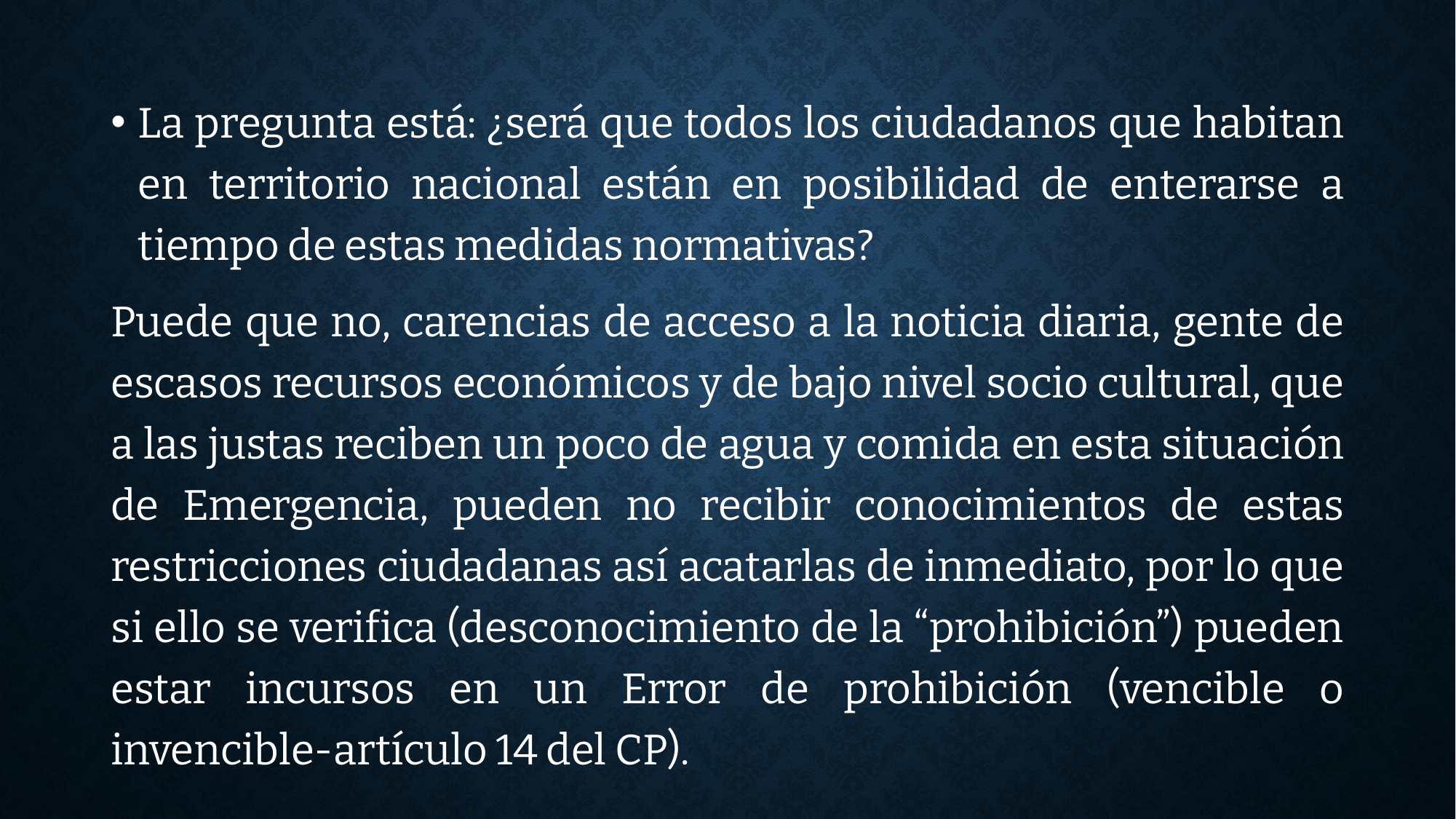

La pregunta está: ¿será que todos los ciudadanos que habitan en territorio nacional están en posibilidad de enterarse a tiempo de estas medidas normativas?
Puede que no, carencias de acceso a la noticia diaria, gente de escasos recursos económicos y de bajo nivel socio cultural, que a las justas reciben un poco de agua y comida en esta situación de Emergencia, pueden no recibir conocimientos de estas restricciones ciudadanas así acatarlas de inmediato, por lo que si ello se verifica (desconocimiento de la “prohibición”) pueden estar incursos en un Error de prohibición (vencible o invencible-artículo 14 del CP).